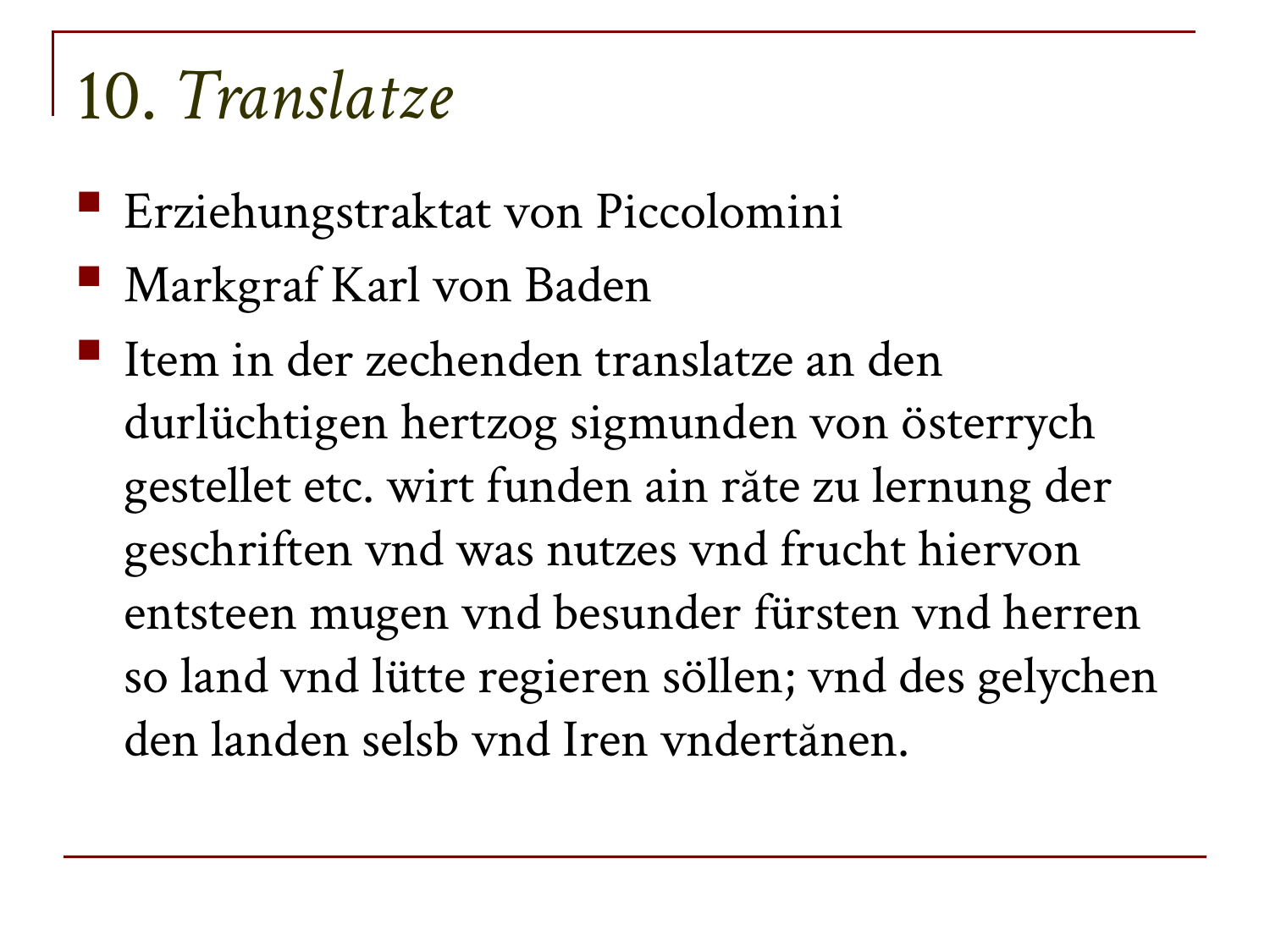

# 10. Translatze
Erziehungstraktat von Piccolomini
Markgraf Karl von Baden
Item in der zechenden translatze an den durlüchtigen hertzog sigmunden von österrych gestellet etc. wirt funden ain răte zu lernung der geschriften vnd was nutzes vnd frucht hiervon entsteen mugen vnd besunder fürsten vnd herren so land vnd lütte regieren söllen; vnd des gelychen den landen selsb vnd Iren vndertănen.